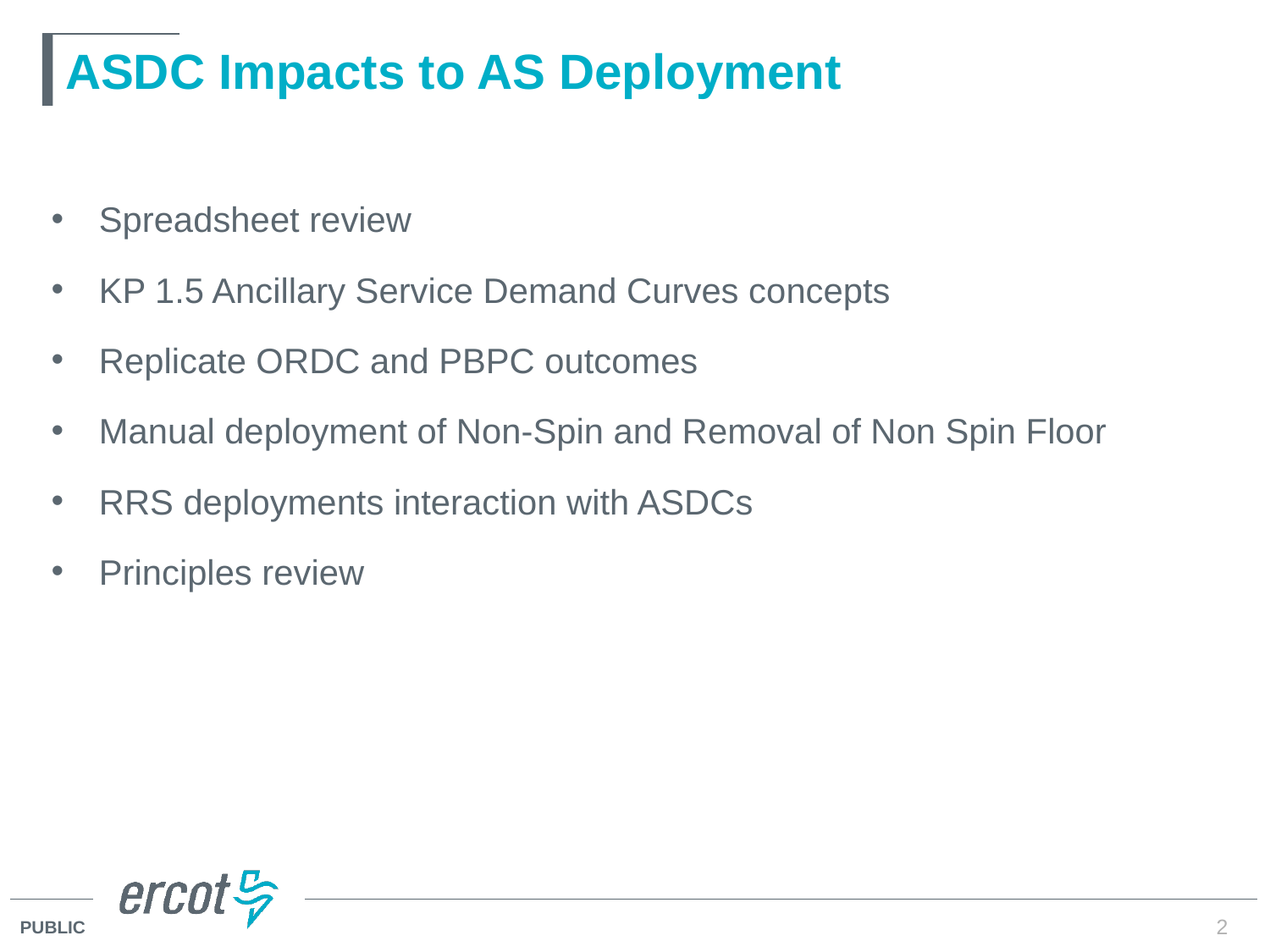

# ASDC Impacts to AS Deployment
Spreadsheet review
KP 1.5 Ancillary Service Demand Curves concepts
Replicate ORDC and PBPC outcomes
Manual deployment of Non-Spin and Removal of Non Spin Floor
RRS deployments interaction with ASDCs
Principles review
2